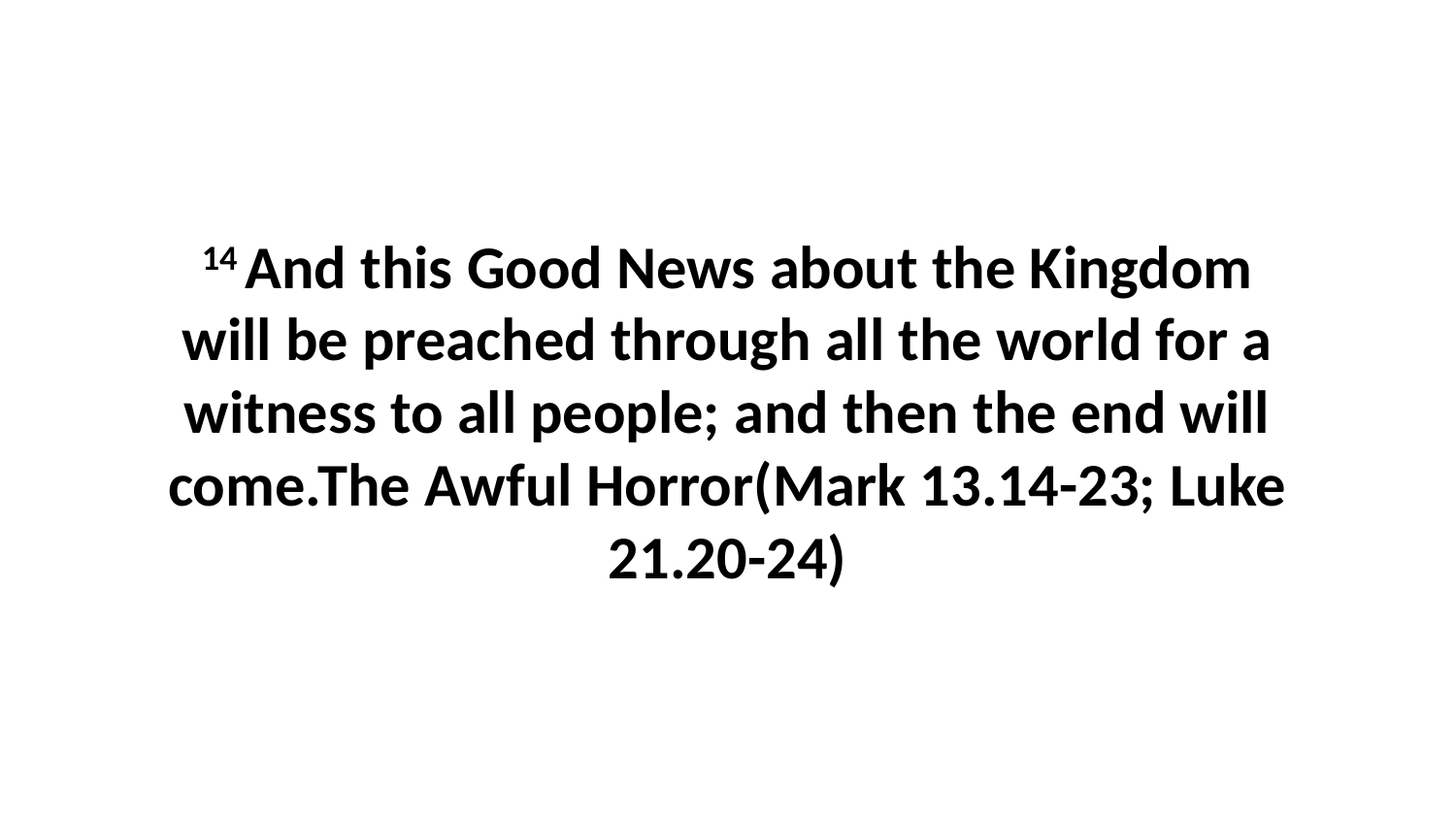

14 And this Good News about the Kingdom will be preached through all the world for a witness to all people; and then the end will come.The Awful Horror(Mark 13.14-23; Luke 21.20-24)